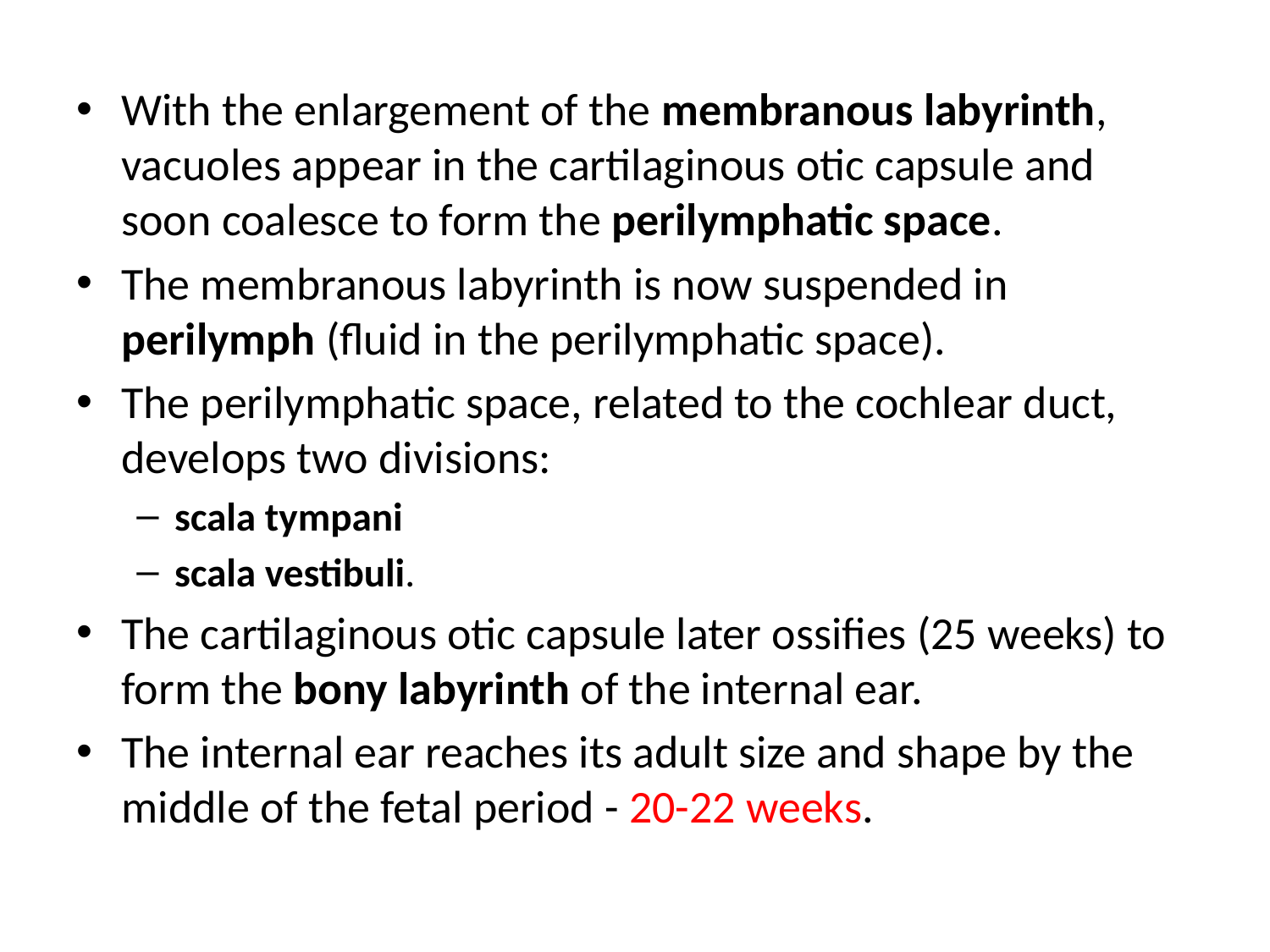

With the enlargement of the membranous labyrinth, vacuoles appear in the cartilaginous otic capsule and soon coalesce to form the perilymphatic space.
The membranous labyrinth is now suspended in perilymph (fluid in the perilymphatic space).
The perilymphatic space, related to the cochlear duct, develops two divisions:
scala tympani
scala vestibuli.
The cartilaginous otic capsule later ossifies (25 weeks) to form the bony labyrinth of the internal ear.
The internal ear reaches its adult size and shape by the middle of the fetal period - 20-22 weeks.